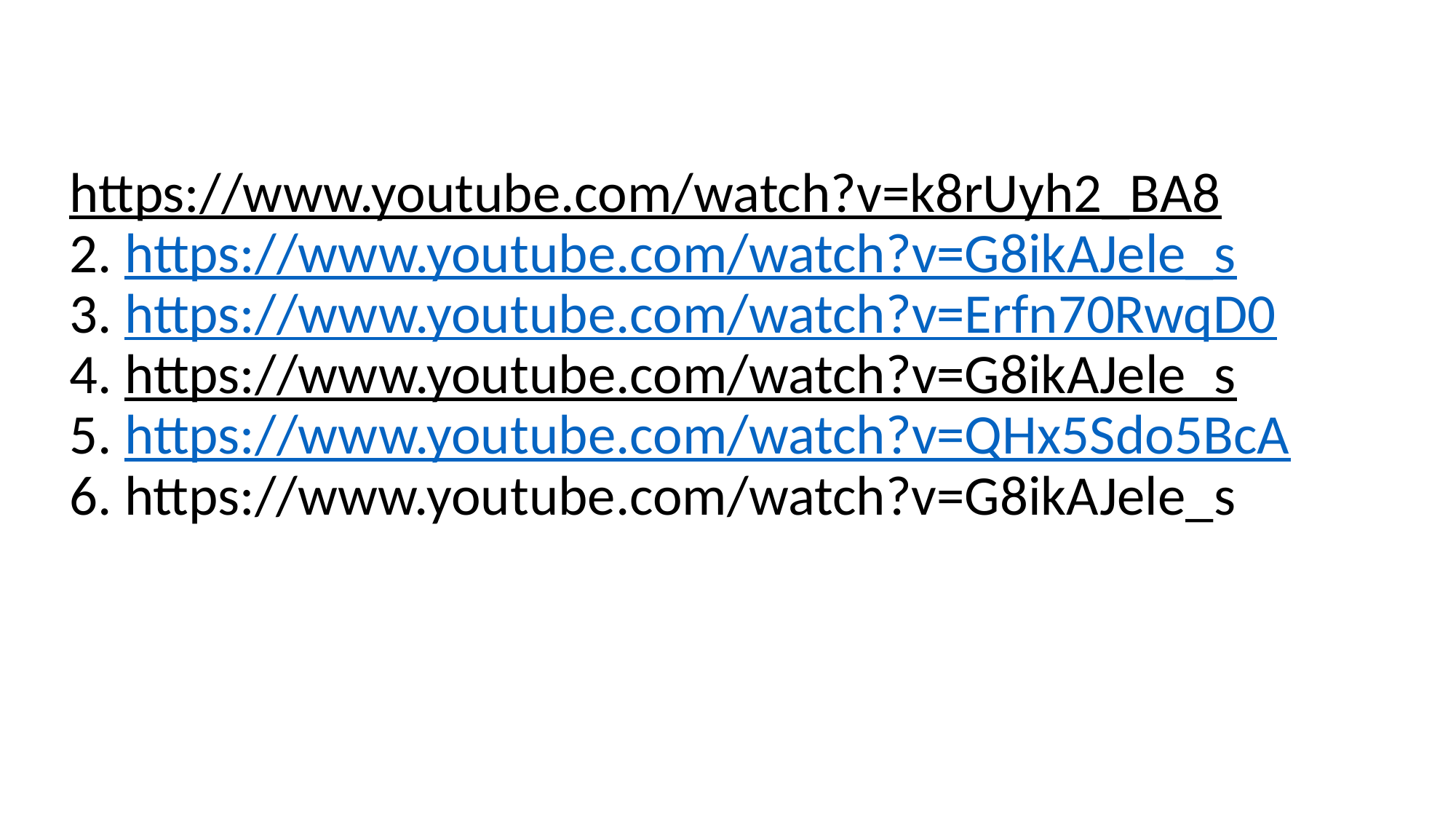

# https://www.youtube.com/watch?v=k8rUyh2_BA8 2. https://www.youtube.com/watch?v=G8ikAJele_s 3. https://www.youtube.com/watch?v=Erfn70RwqD0 4. https://www.youtube.com/watch?v=G8ikAJele_s 5. https://www.youtube.com/watch?v=QHx5Sdo5BcA 6. https://www.youtube.com/watch?v=G8ikAJele_s